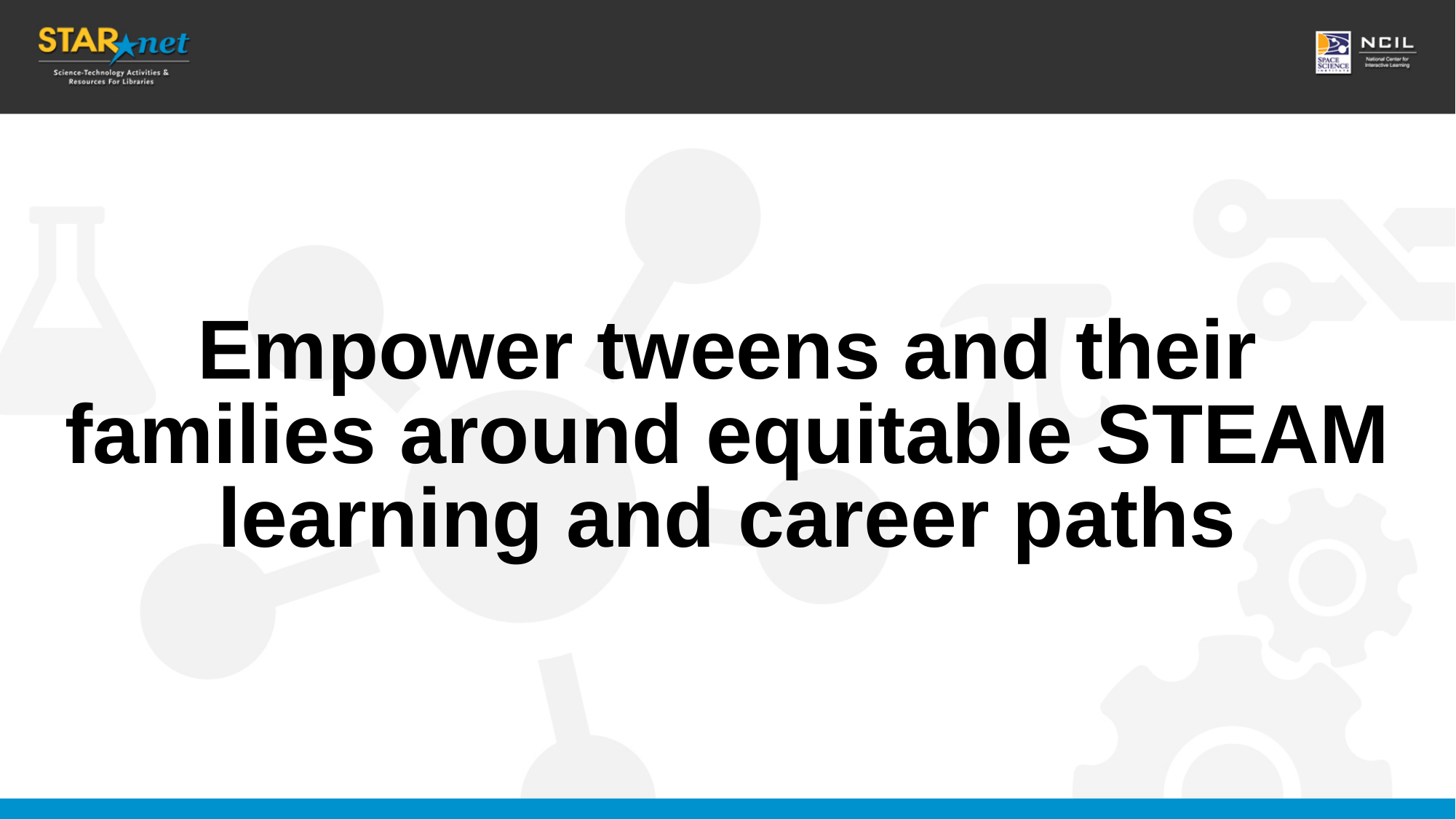

# Empower tweens and their families around equitable STEAM learning and career paths